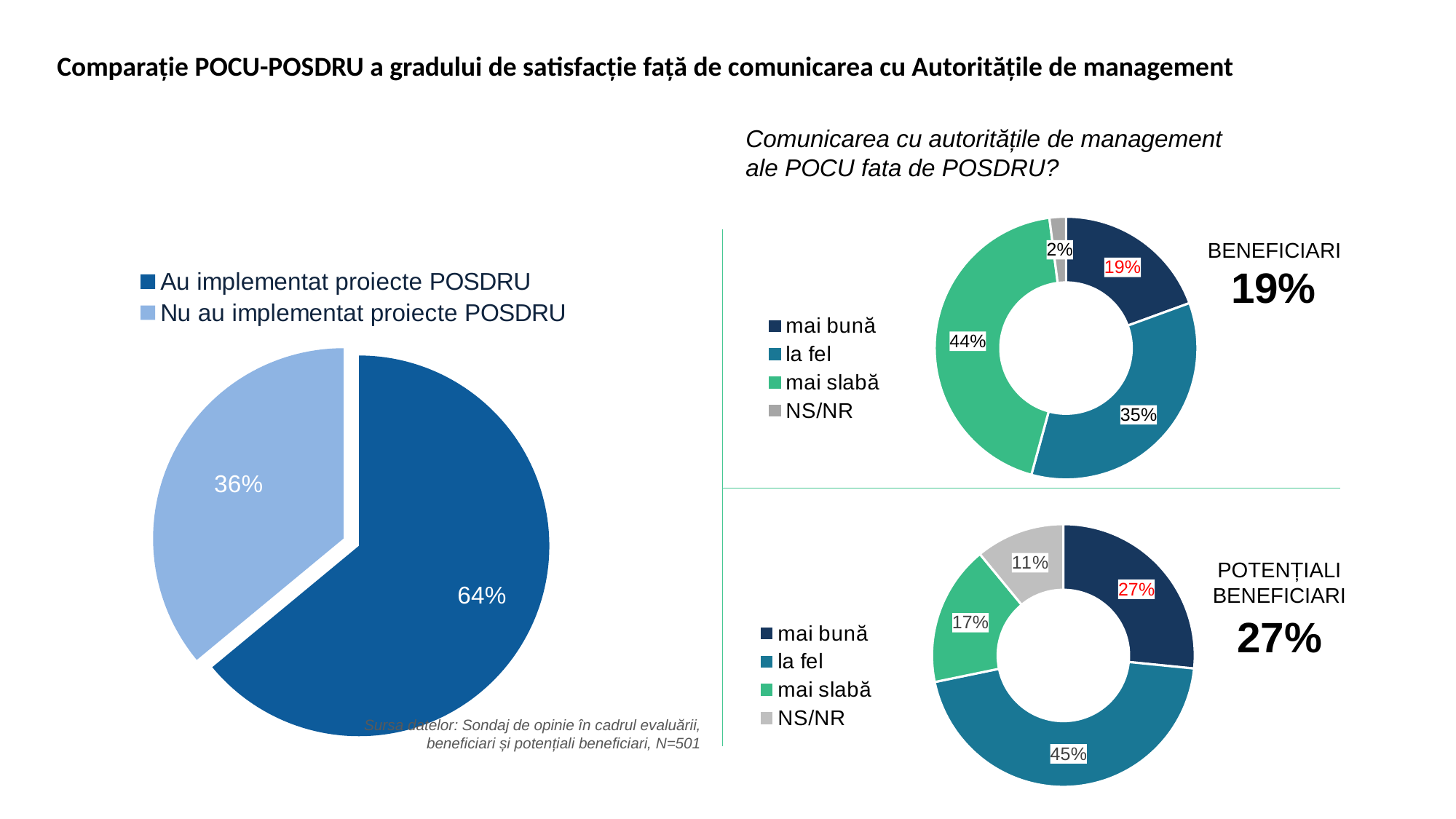

# Comparație POCU-POSDRU a gradului de satisfacție față de comunicarea cu Autoritățile de management
Comunicarea cu autoritățile de management ale POCU fata de POSDRU?

### Chart

| Category | Vânzări |
|---|---|
| mai bună | 0.19433198380566802 |
| la fel | 0.3481781376518219 |
| mai slabă | 0.43724696356275305 |
| NS/NR | 0.020242914979757085 |
BENEFICIARI
19%

### Chart

| Category | Vânzări |
|---|---|
| Au implementat proiecte POSDRU | 0.64 |
| Nu au implementat proiecte POSDRU | 0.36 |

### Chart

| Category | Vânzări |
|---|---|
| mai bună | 0.26666666666666666 |
| la fel | 0.4533333333333333 |
| mai slabă | 0.17333333333333334 |
| NS/NR | 0.11 |
POTENȚIALI
BENEFICIARI
27%
Sursa datelor: Sondaj de opinie în cadrul evaluării, beneficiari și potențiali beneficiari, N=501